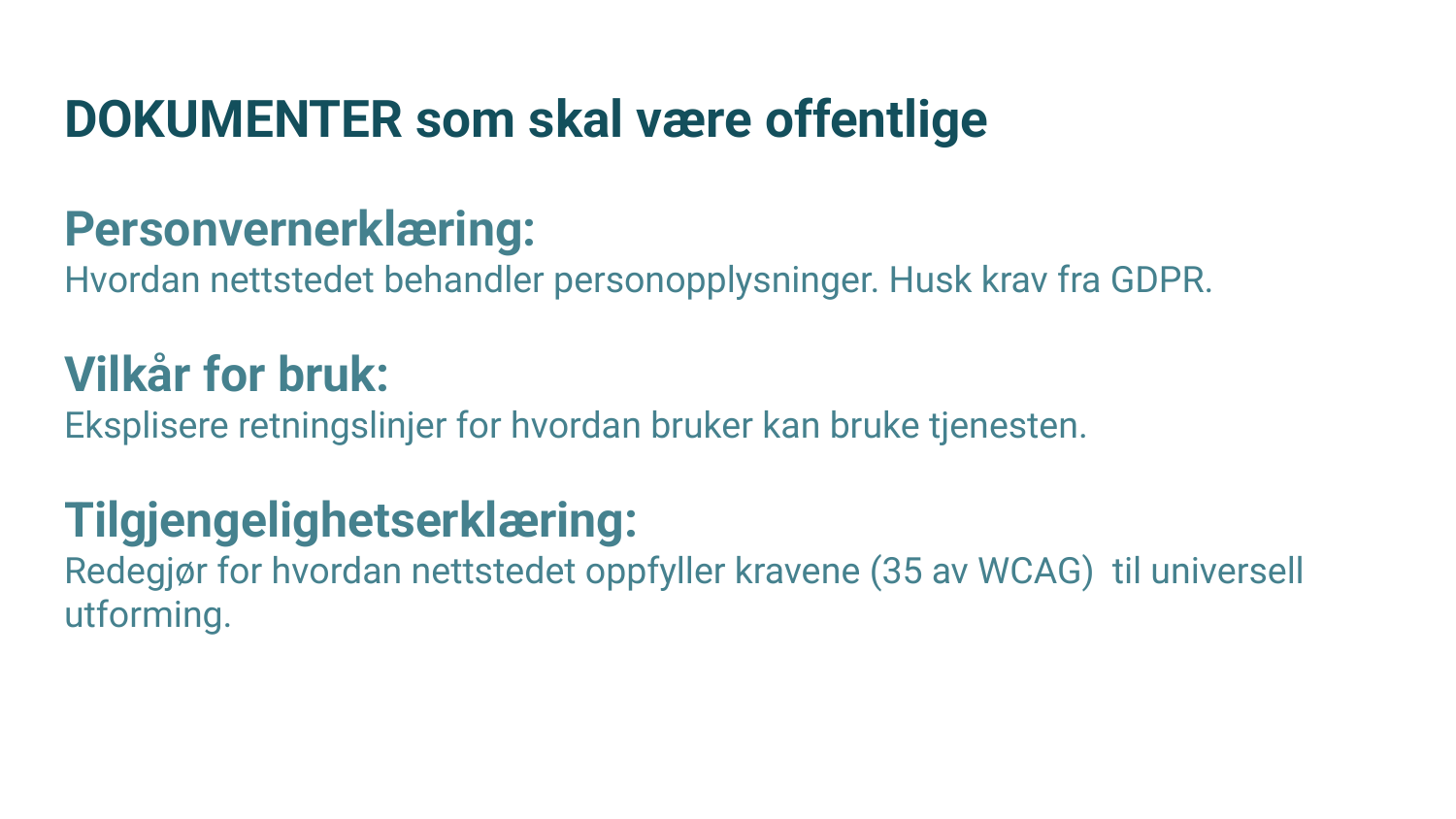

# DOKUMENTER som skal være offentlige
Personvernerklæring:
Hvordan nettstedet behandler personopplysninger. Husk krav fra GDPR.

Vilkår for bruk:
Eksplisere retningslinjer for hvordan bruker kan bruke tjenesten.

Tilgjengelighetserklæring:
Redegjør for hvordan nettstedet oppfyller kravene (35 av WCAG)  til universell utforming.